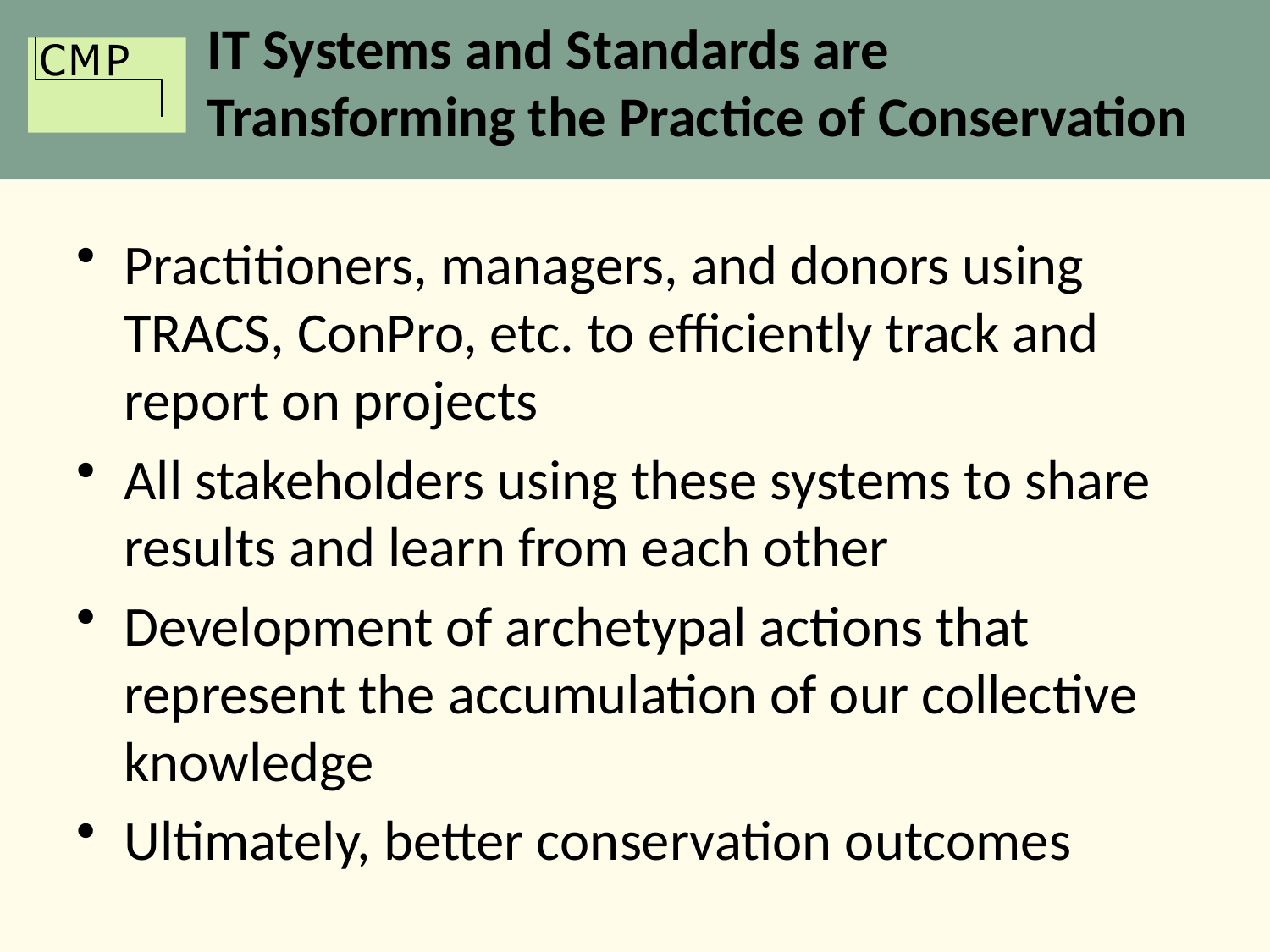

# IT Systems and Standards are Transforming the Practice of Conservation
Practitioners, managers, and donors using TRACS, ConPro, etc. to efficiently track and report on projects
All stakeholders using these systems to share results and learn from each other
Development of archetypal actions that represent the accumulation of our collective knowledge
Ultimately, better conservation outcomes